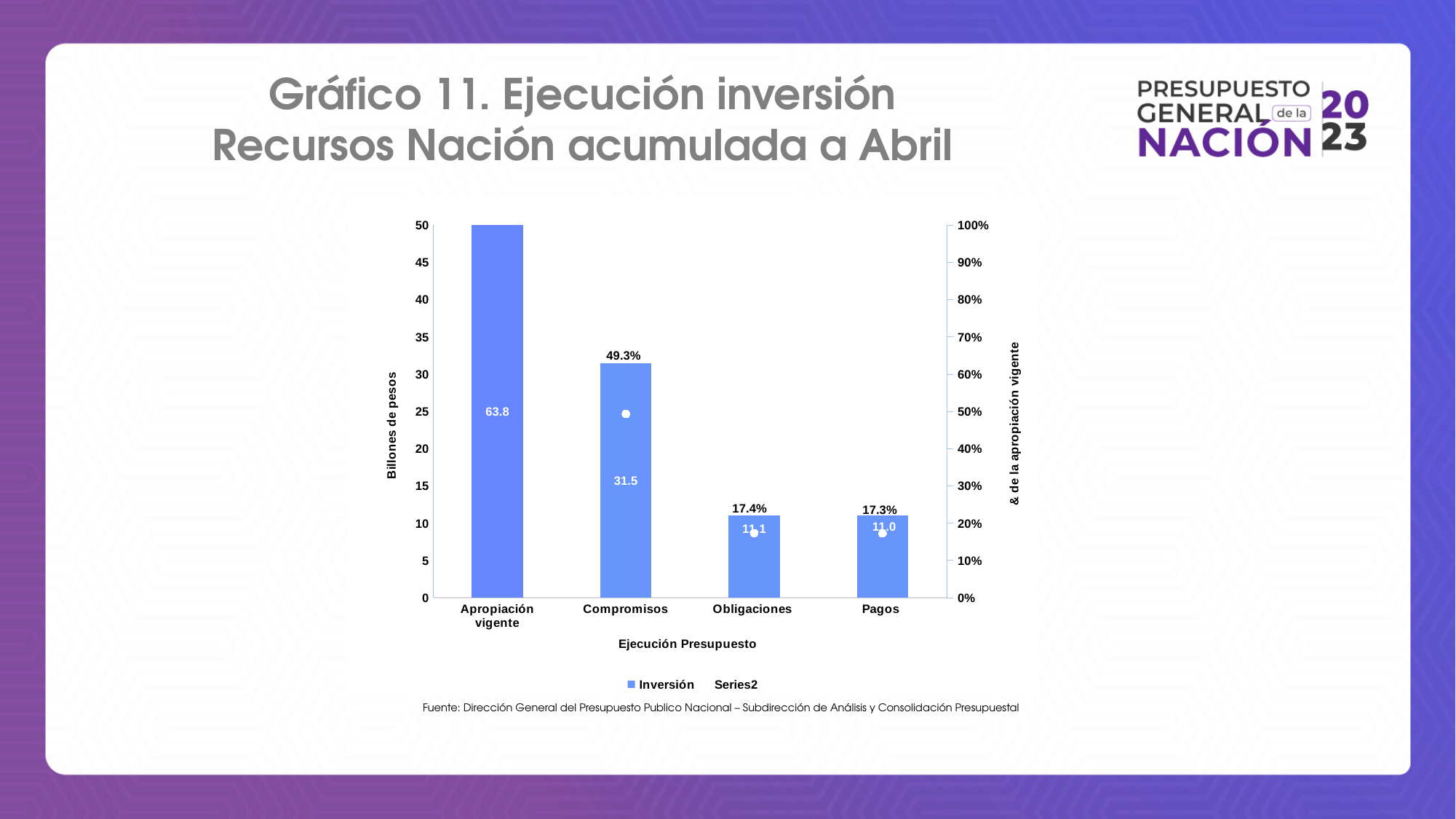

Gráfico 11. Ejecución inversión
Recursos Nación acumulada a Abril

### Chart

| Category | Inversión |  |
|---|---|---|
| Apropiación
 vigente  | 63.835752165367 | None |
| Compromisos | 31.49026390291674 | 0.4933013685080576 |
| Obligaciones  | 11.08563801356302 | 0.17365876703145272 |
| Pagos  | 11.0232855056108 | 0.17268200235277084 |
Fuente: Dirección General del Presupuesto Publico Nacional – Subdirección de Análisis y Consolidación Presupuestal